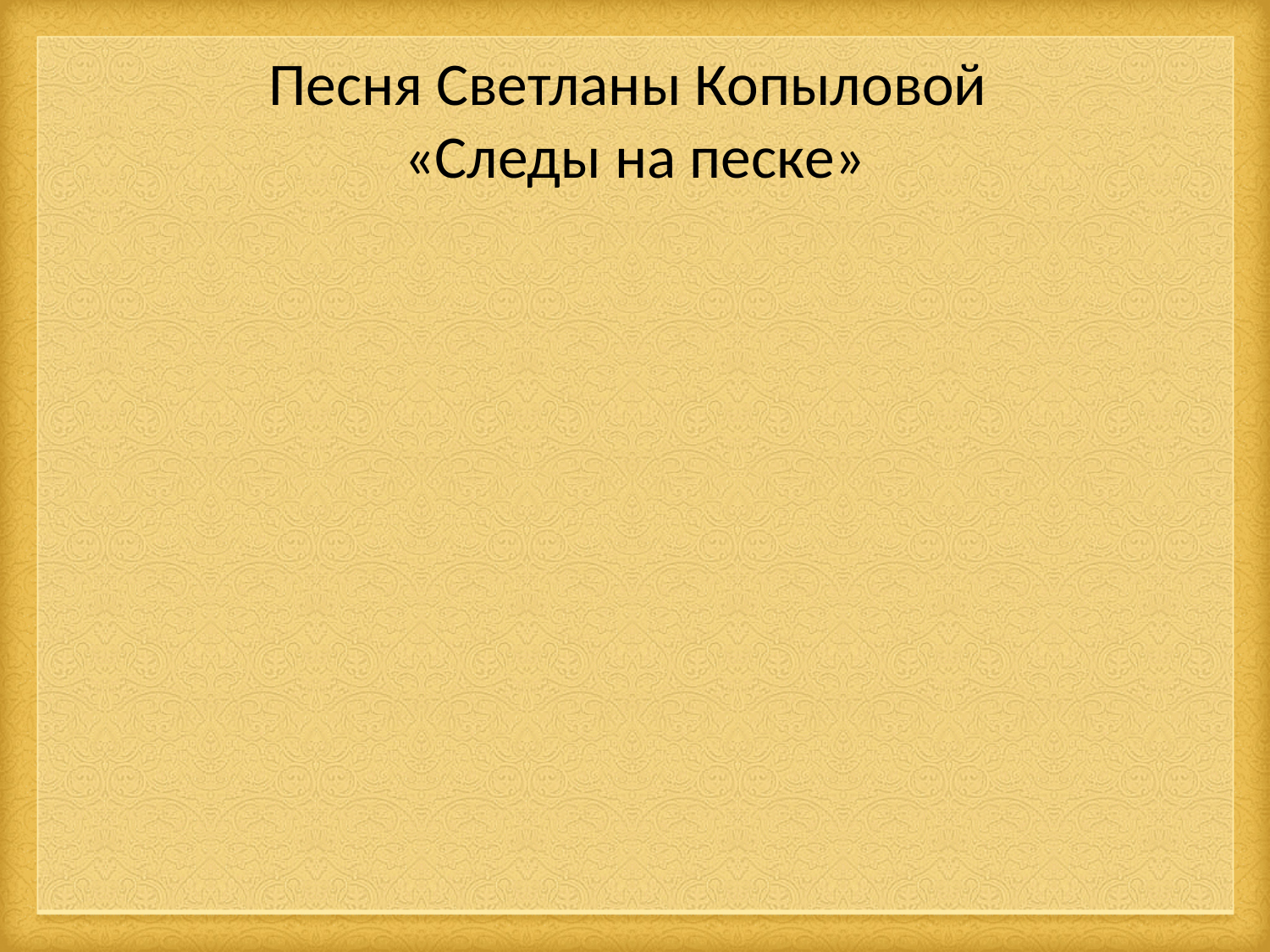

# Песня Светланы Копыловой «Следы на песке»